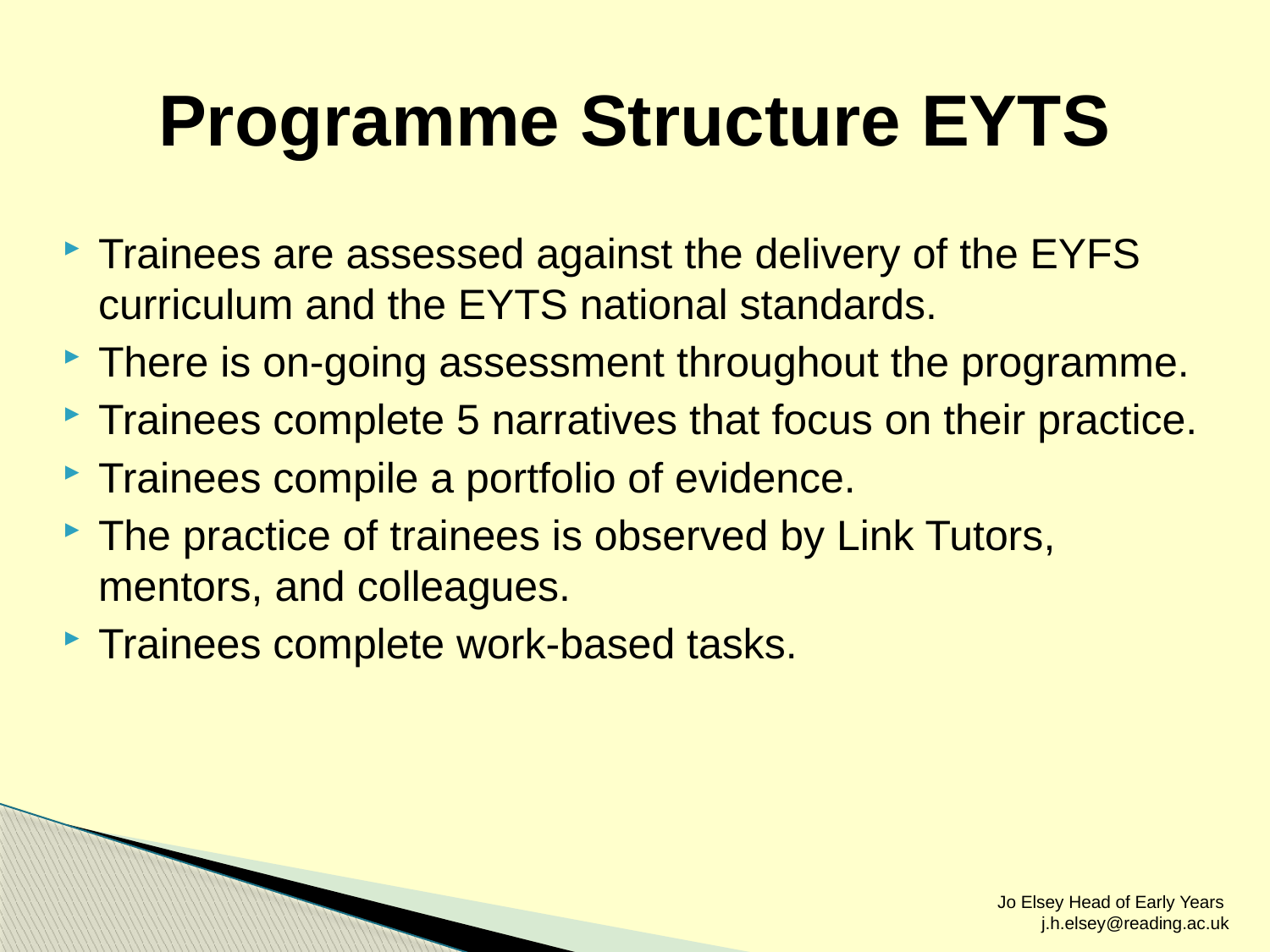

# Programme Structure EYTS

Trainees are assessed against the delivery of the EYFS curriculum and the EYTS national standards.
There is on-going assessment throughout the programme.
Trainees complete 5 narratives that focus on their practice.
Trainees compile a portfolio of evidence.
The practice of trainees is observed by Link Tutors, mentors, and colleagues.
Trainees complete work-based tasks.
Jo Elsey Head of Early Years  j.h.elsey@reading.ac.uk